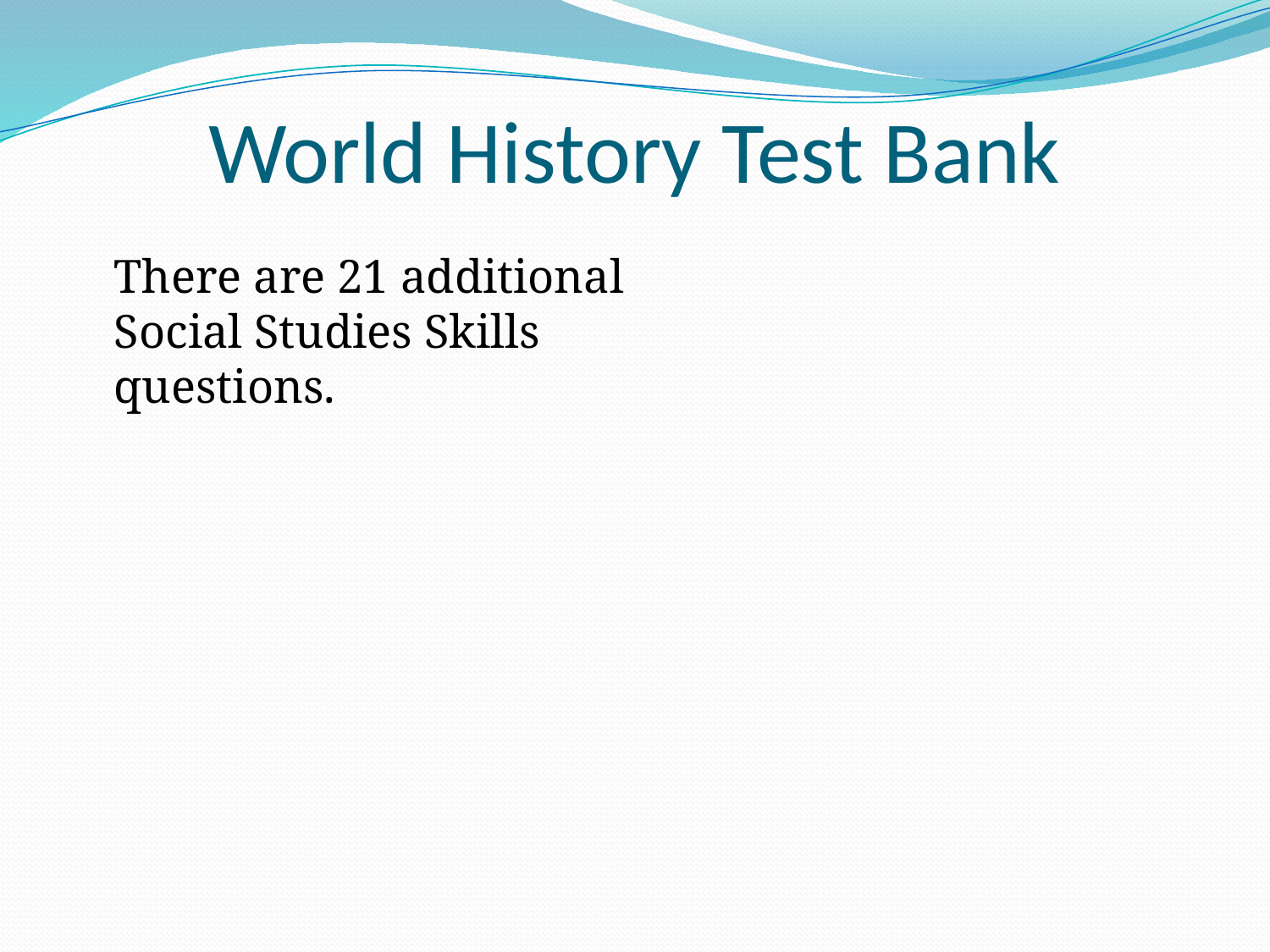

# World History Test Bank
	There are 21 additional Social Studies Skills questions.